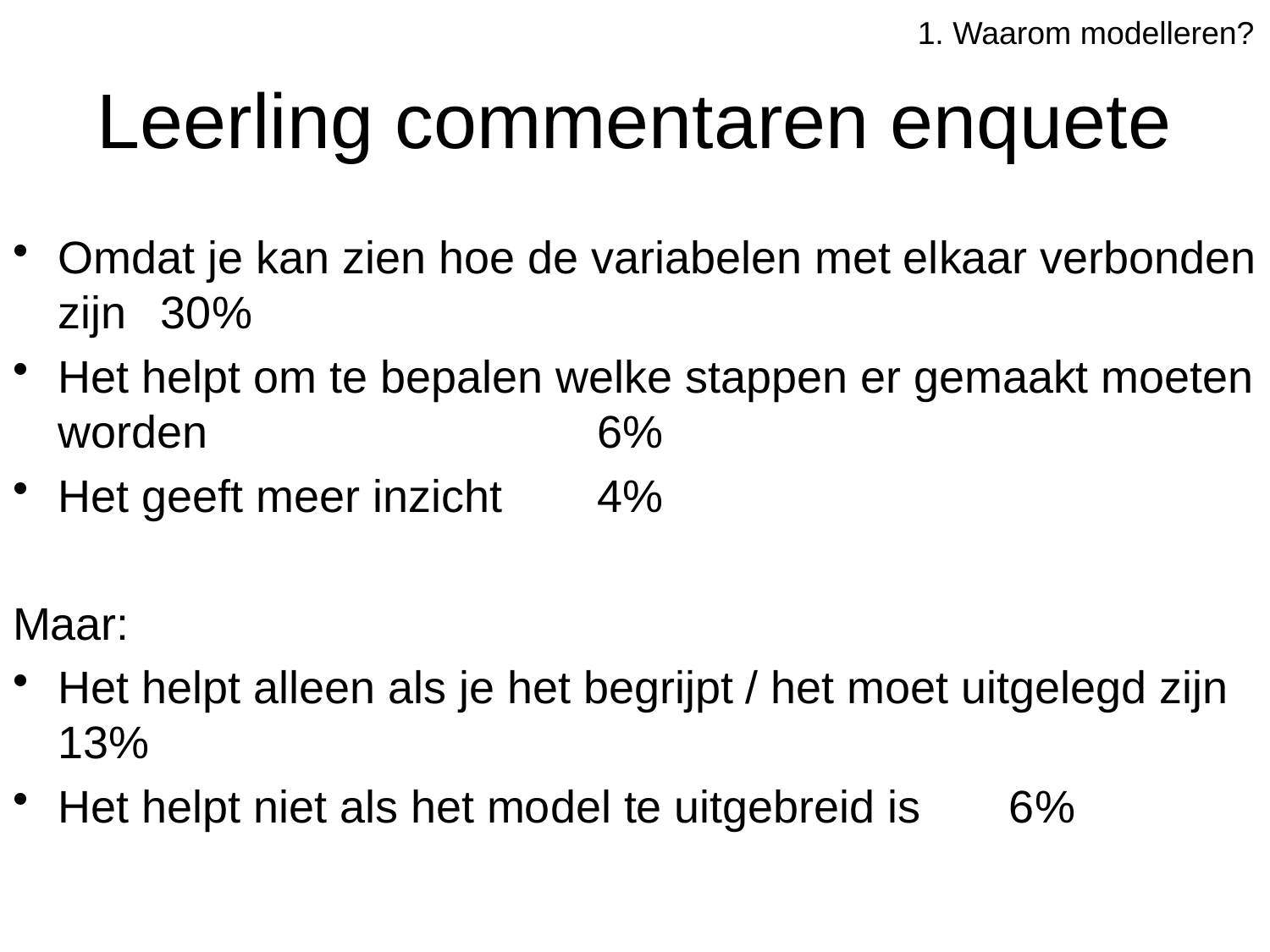

1. Waarom modelleren?
# Leerling commentaren enquete
Omdat je kan zien hoe de variabelen met elkaar verbonden zijn							30%
Het helpt om te bepalen welke stappen er gemaakt moeten worden		  			  	  	  6%
Het geeft meer inzicht					  4%

Maar:
Het helpt alleen als je het begrijpt / het moet uitgelegd zijn									13%
Het helpt niet als het model te uitgebreid is		  6%